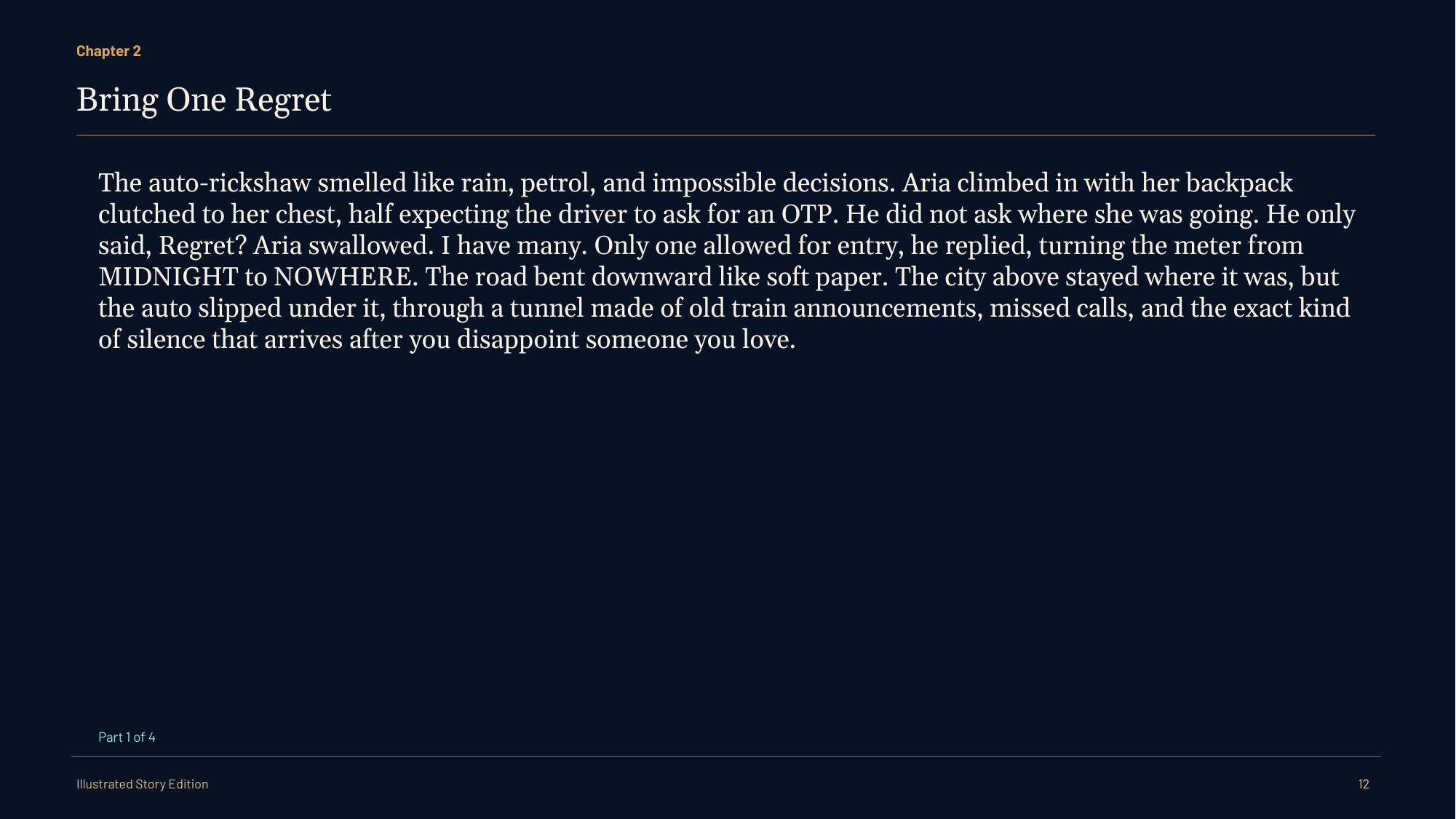

Chapter 2
Bring One Regret

The auto-rickshaw smelled like rain, petrol, and impossible decisions. Aria climbed in with her backpack clutched to her chest, half expecting the driver to ask for an OTP. He did not ask where she was going. He only said, Regret? Aria swallowed. I have many. Only one allowed for entry, he replied, turning the meter from MIDNIGHT to NOWHERE. The road bent downward like soft paper. The city above stayed where it was, but the auto slipped under it, through a tunnel made of old train announcements, missed calls, and the exact kind of silence that arrives after you disappoint someone you love.
Part 1 of 4

Illustrated Story Edition
12